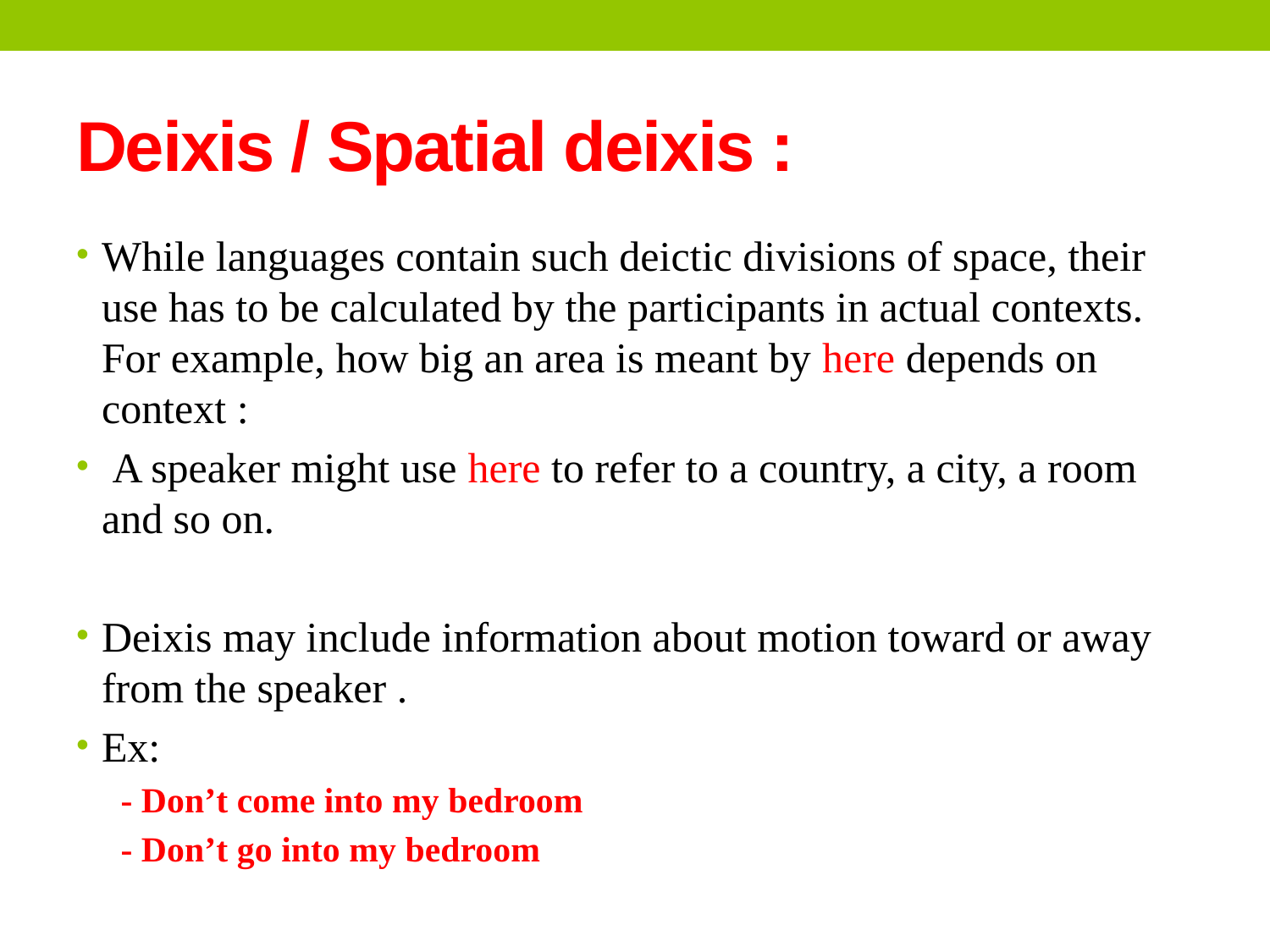

# Deixis / Spatial deixis :
While languages contain such deictic divisions of space, their use has to be calculated by the participants in actual contexts. For example, how big an area is meant by here depends on context :
 A speaker might use here to refer to a country, a city, a room and so on.

Deixis may include information about motion toward or away from the speaker .
Ex:
     - Don’t come into my bedroom
     - Don’t go into my bedroom